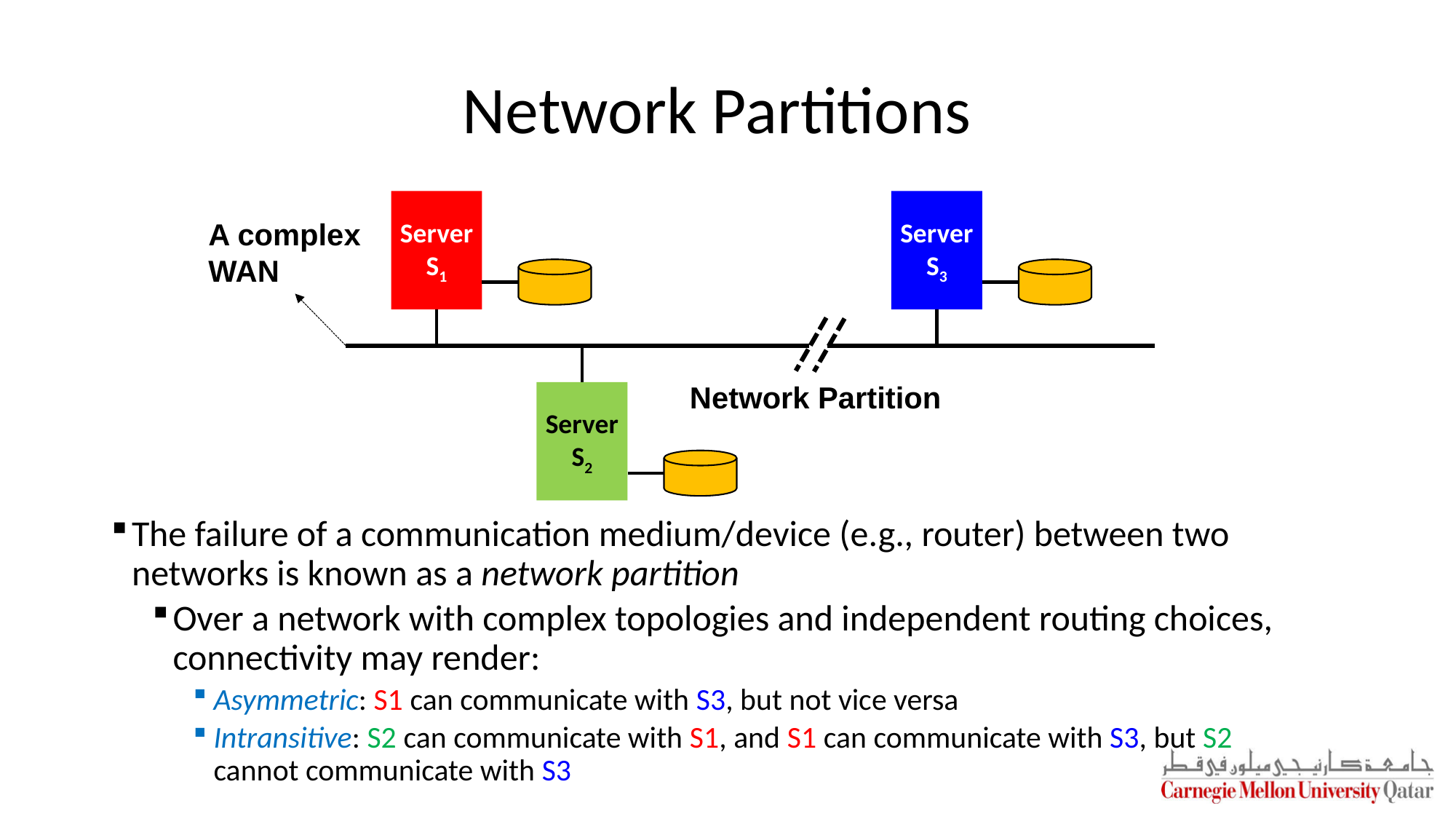

# Network Partitions
Server
S1
Server
S3
A complex
WAN

Network Partition
Server
S2

The failure of a communication medium/device (e.g., router) between two networks is known as a network partition
Over a network with complex topologies and independent routing choices, connectivity may render:
Asymmetric: S1 can communicate with S3, but not vice versa
Intransitive: S2 can communicate with S1, and S1 can communicate with S3, but S2 cannot communicate with S3